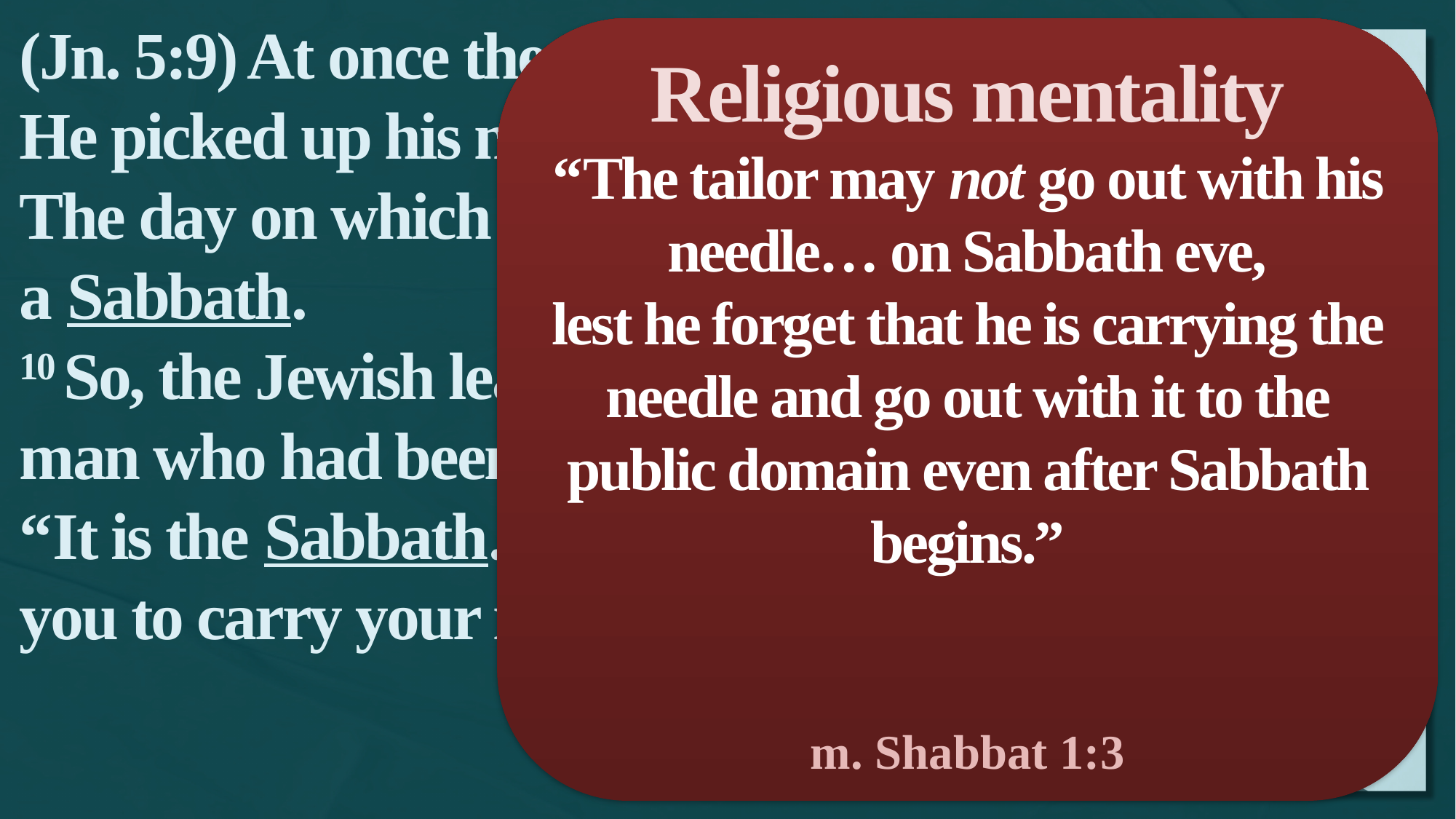

(Jn. 5:9) At once the man was cured.
He picked up his mat and walked.
The day on which this took place was a Sabbath.
10 So, the Jewish leaders said to the man who had been healed,
“It is the Sabbath. The law forbids you to carry your mat.”
Religious mentality
“The tailor may not go out with his needle… on Sabbath eve,
lest he forget that he is carrying the needle and go out with it to the public domain even after Sabbath begins.”

m. Shabbat 1:3